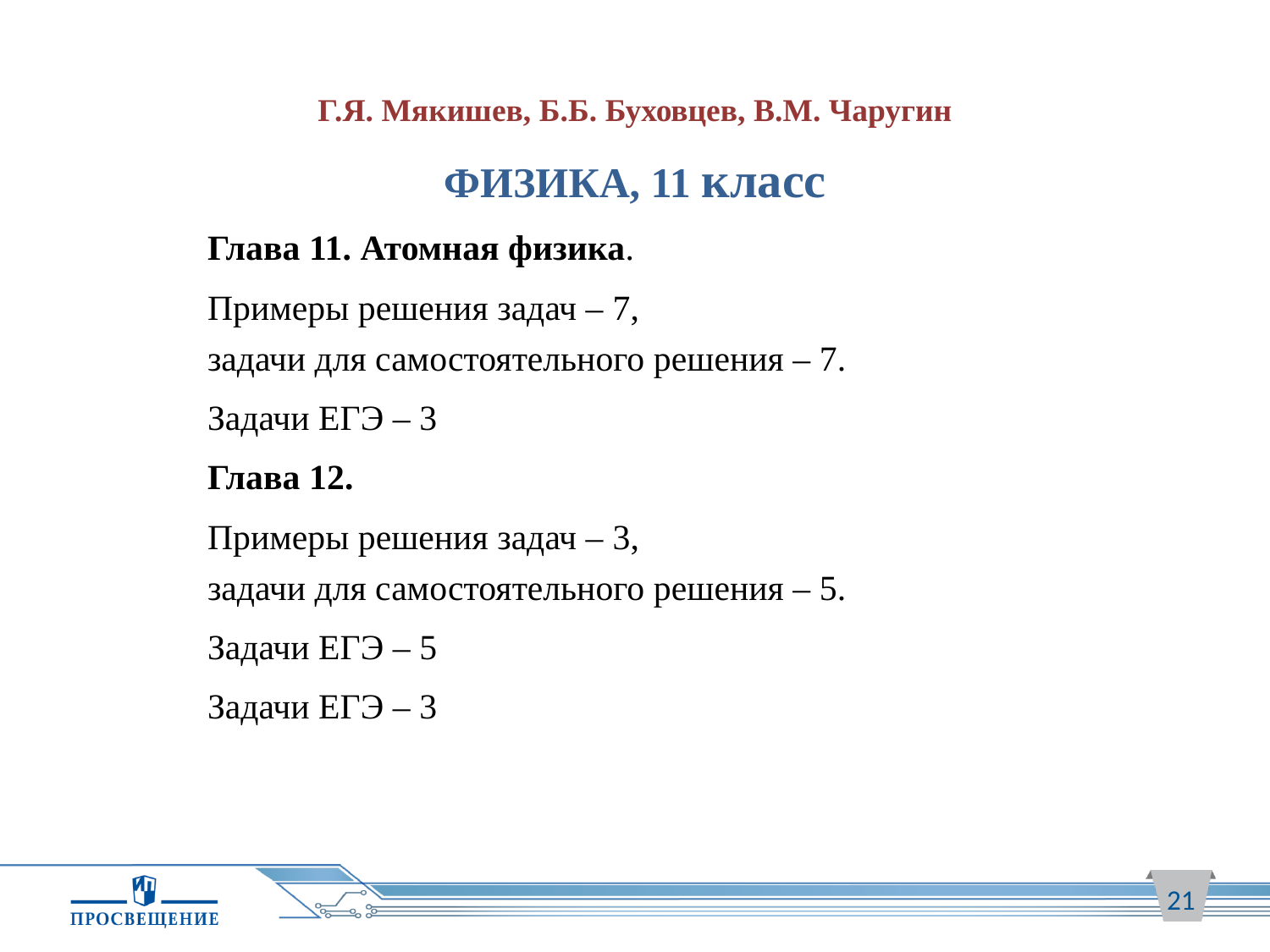

Г.Я. Мякишев, Б.Б. Буховцев, В.М. Чаругин
ФИЗИКА, 11 класс
Глава 11. Атомная физика.
Примеры решения задач – 7,
задачи для самостоятельного решения – 7.
Задачи ЕГЭ – 3
Глава 12.
Примеры решения задач – 3,
задачи для самостоятельного решения – 5.
Задачи ЕГЭ – 5
Задачи ЕГЭ – 3
21